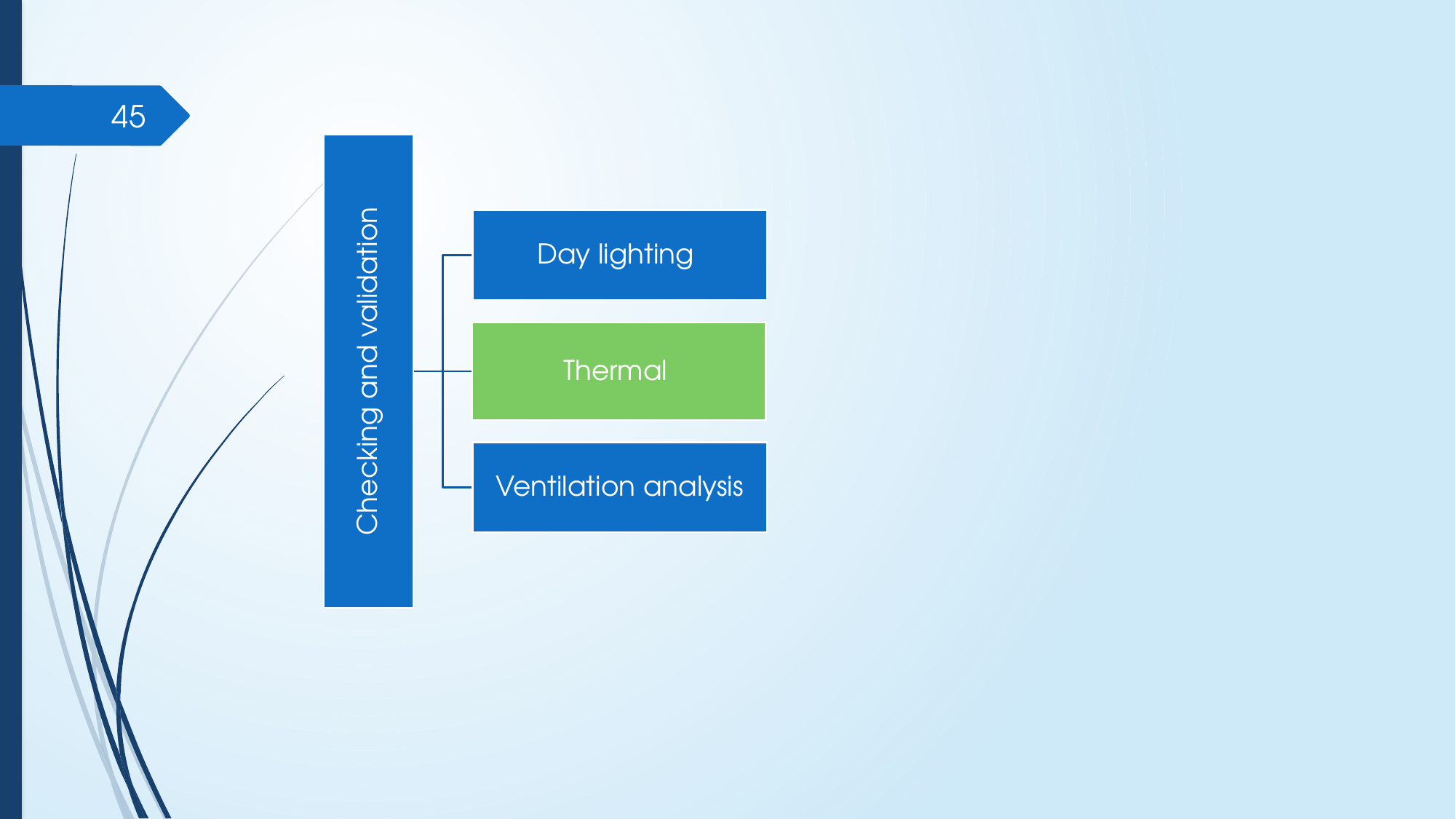

45

Checking and validation
Day lighting
Thermal
Ventilation analysis